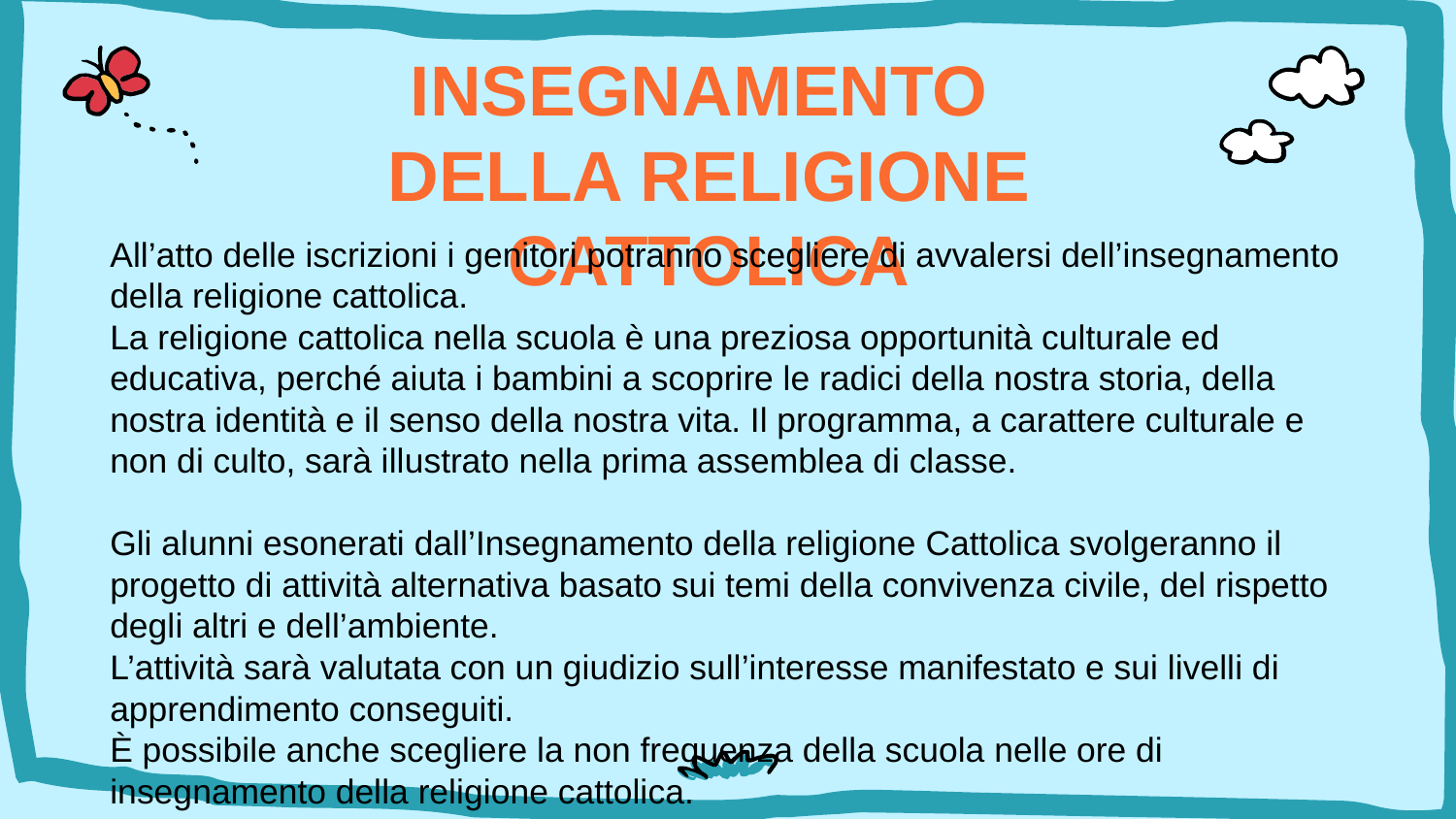

INSEGNAMENTO
DELLA RELIGIONE CATTOLICA

All’atto delle iscrizioni i genitori potranno scegliere di avvalersi dell’insegnamento della religione cattolica.
La religione cattolica nella scuola è una preziosa opportunità culturale ed educativa, perché aiuta i bambini a scoprire le radici della nostra storia, della nostra identità e il senso della nostra vita. Il programma, a carattere culturale e non di culto, sarà illustrato nella prima assemblea di classe.

Gli alunni esonerati dall’Insegnamento della religione Cattolica svolgeranno il progetto di attività alternativa basato sui temi della convivenza civile, del rispetto degli altri e dell’ambiente.
L’attività sarà valutata con un giudizio sull’interesse manifestato e sui livelli di apprendimento conseguiti.
È possibile anche scegliere la non frequenza della scuola nelle ore di insegnamento della religione cattolica.